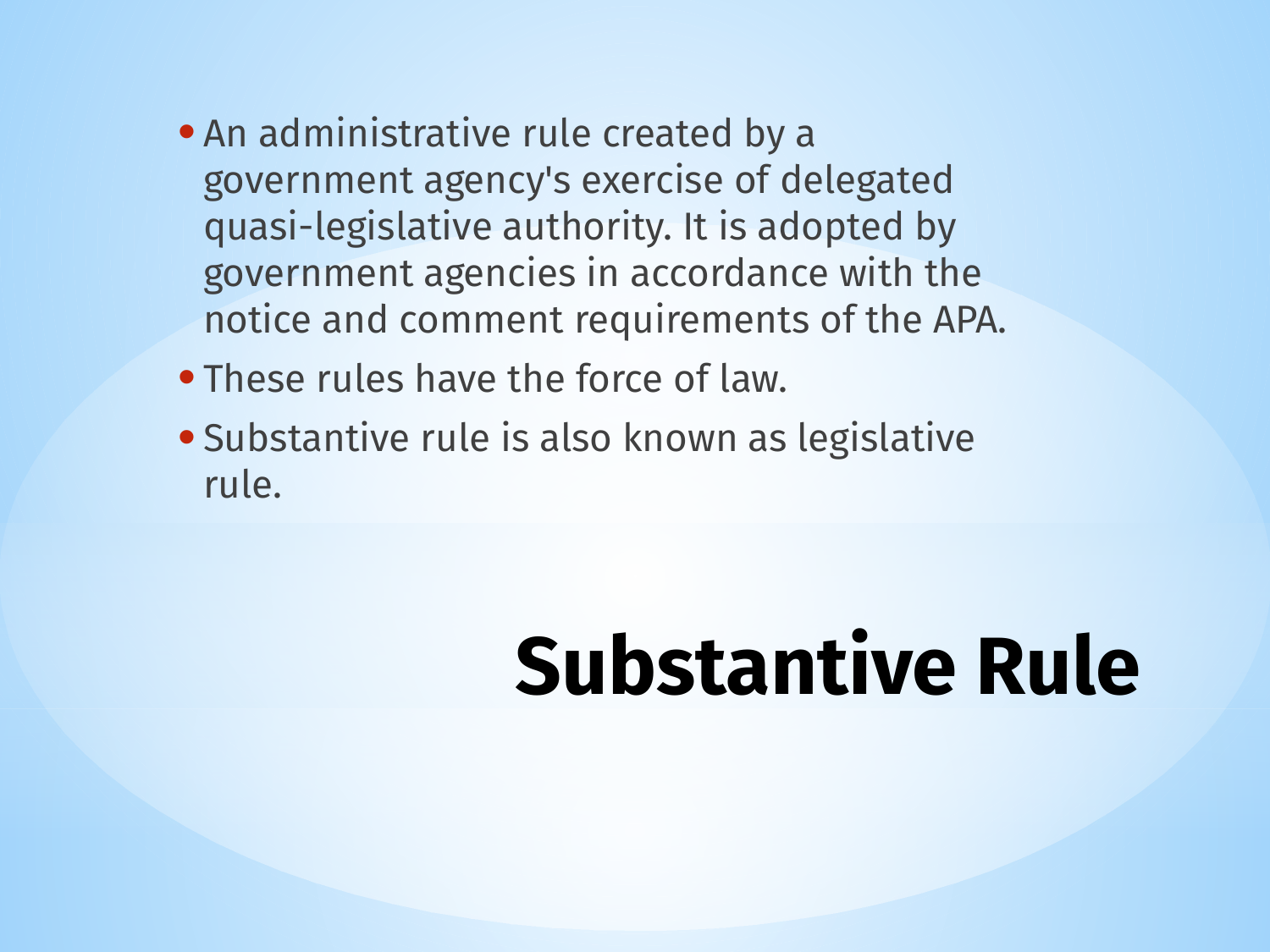

An administrative rule created by a government agency's exercise of delegated quasi-legislative authority. It is adopted by government agencies in accordance with the notice and comment requirements of the APA.
These rules have the force of law.
Substantive rule is also known as legislative rule.

# Substantive Rule